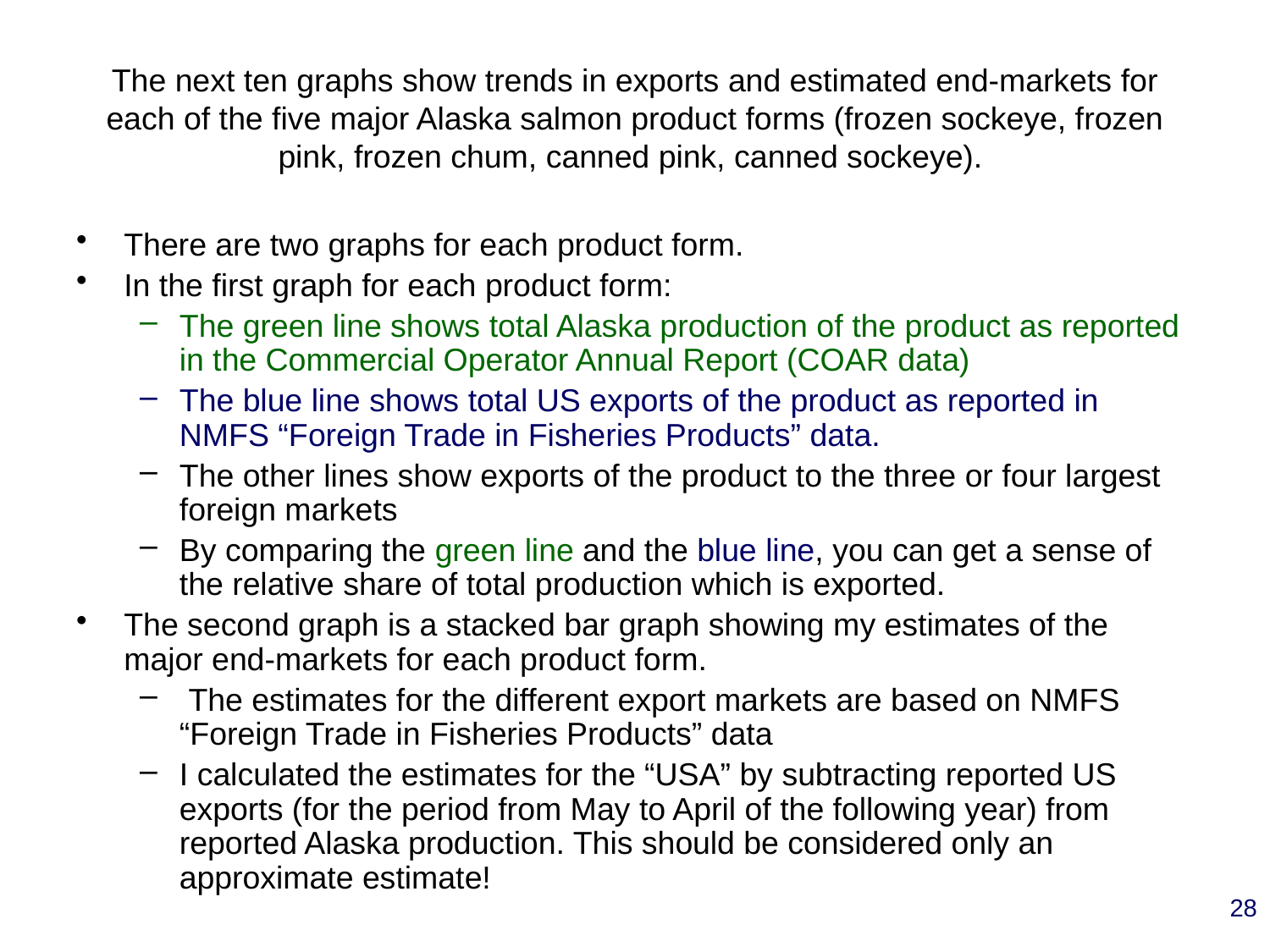

# The next ten graphs show trends in exports and estimated end-markets for each of the five major Alaska salmon product forms (frozen sockeye, frozen pink, frozen chum, canned pink, canned sockeye).
There are two graphs for each product form.
In the first graph for each product form:
The green line shows total Alaska production of the product as reported in the Commercial Operator Annual Report (COAR data)
The blue line shows total US exports of the product as reported in NMFS “Foreign Trade in Fisheries Products” data.
The other lines show exports of the product to the three or four largest foreign markets
By comparing the green line and the blue line, you can get a sense of the relative share of total production which is exported.
The second graph is a stacked bar graph showing my estimates of the major end-markets for each product form.
 The estimates for the different export markets are based on NMFS “Foreign Trade in Fisheries Products” data
I calculated the estimates for the “USA” by subtracting reported US exports (for the period from May to April of the following year) from reported Alaska production. This should be considered only an approximate estimate!
28